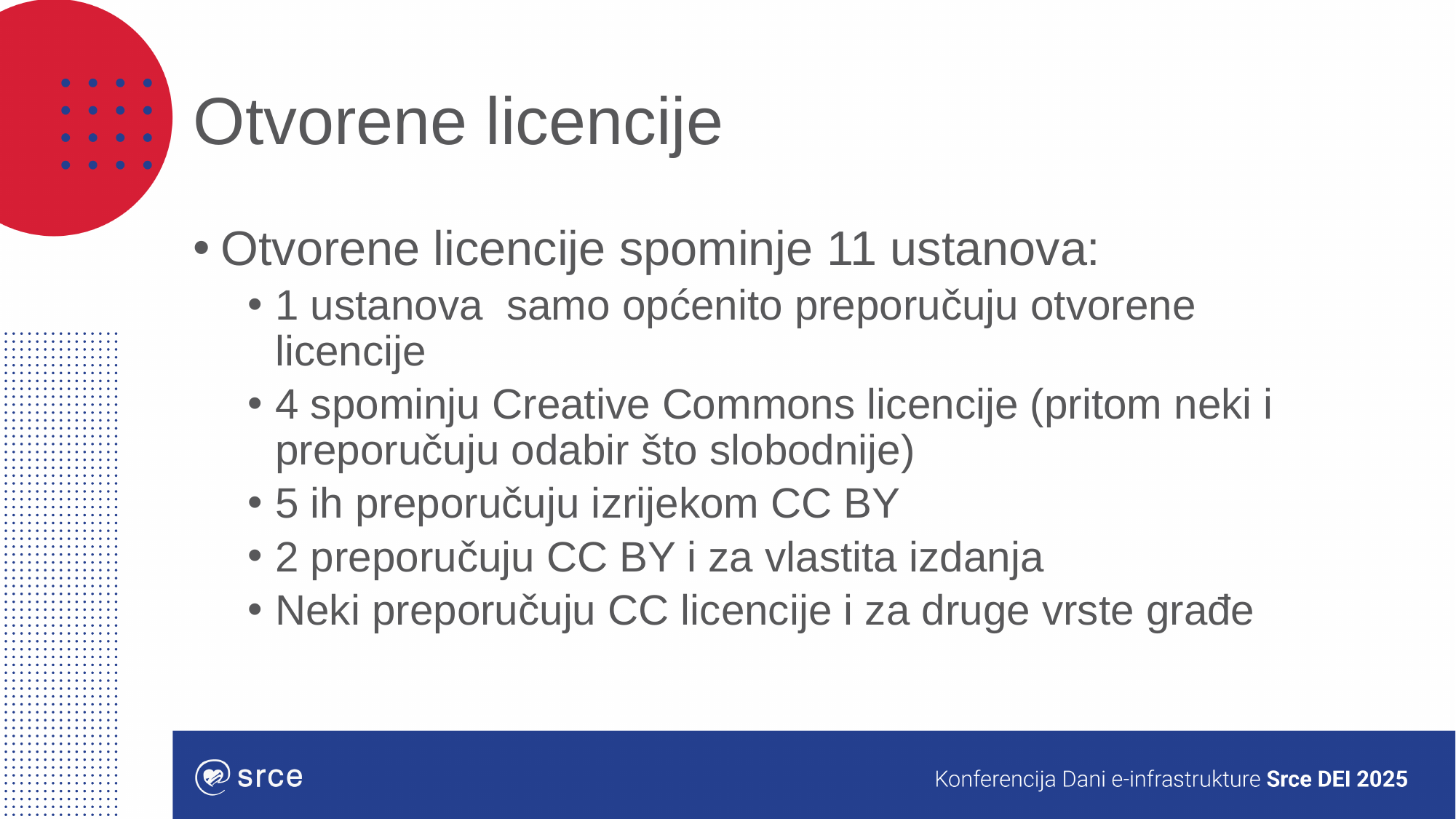

# Otvorene licencije
Otvorene licencije spominje 11 ustanova:
1 ustanova  samo općenito preporučuju otvorene licencije
4 spominju Creative Commons licencije (pritom neki i preporučuju odabir što slobodnije)
5 ih preporučuju izrijekom CC BY
2 preporučuju CC BY i za vlastita izdanja
Neki preporučuju CC licencije i za druge vrste građe